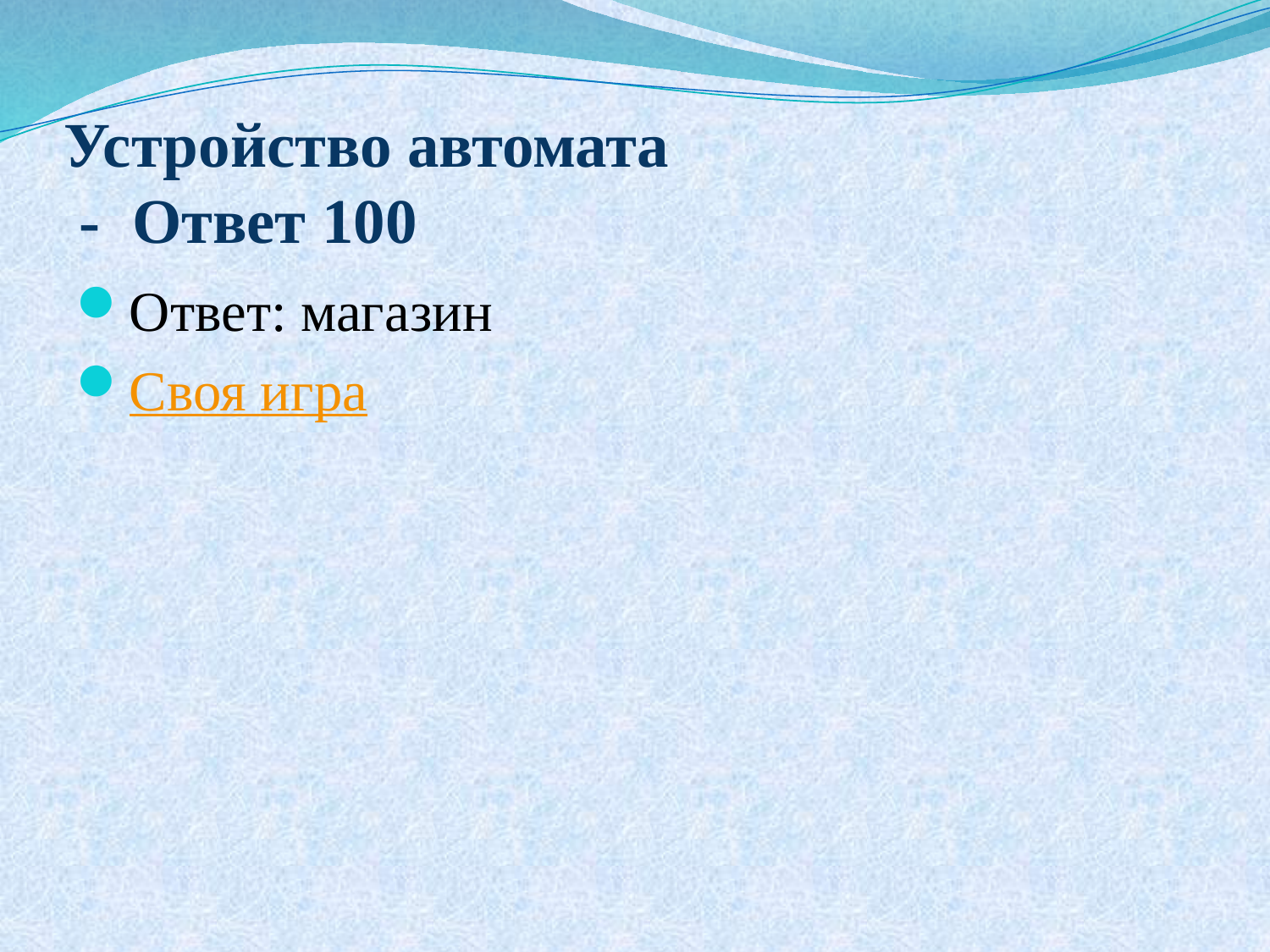

# Устройство автомата -  Ответ 100
Ответ: магазин
Своя игра